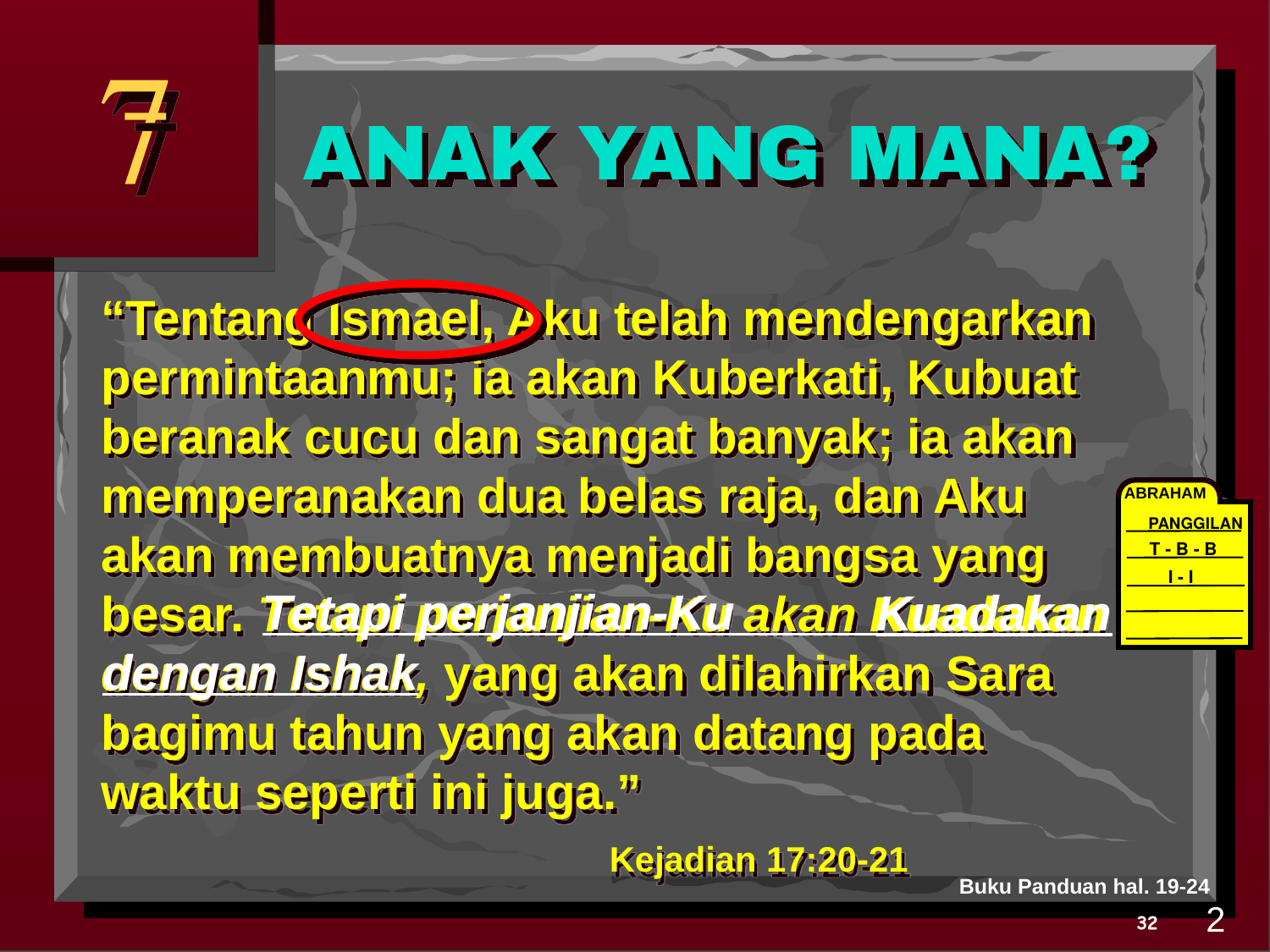

7

ANAK YANG MANA?

“Tentang Ismael, Aku telah mendengarkan permintaanmu; ia akan Kuberkati, Kubuat beranak cucu dan sangat banyak; ia akan memperanakan dua belas raja, dan Aku akan membuatnya menjadi bangsa yang besar. Tetapi perjanjian-Ku akan Kuadakan dengan Ishak, yang akan dilahirkan Sara bagimu tahun yang akan datang pada waktu seperti ini juga.”
				Kejadian 17:20-21

ABRAHAM

PANGGILAN

T - B - B

I - I

Tetapi perjanjian-Ku
Kuadakan

dengan Ishak

Buku Panduan hal. 19-24
2
32